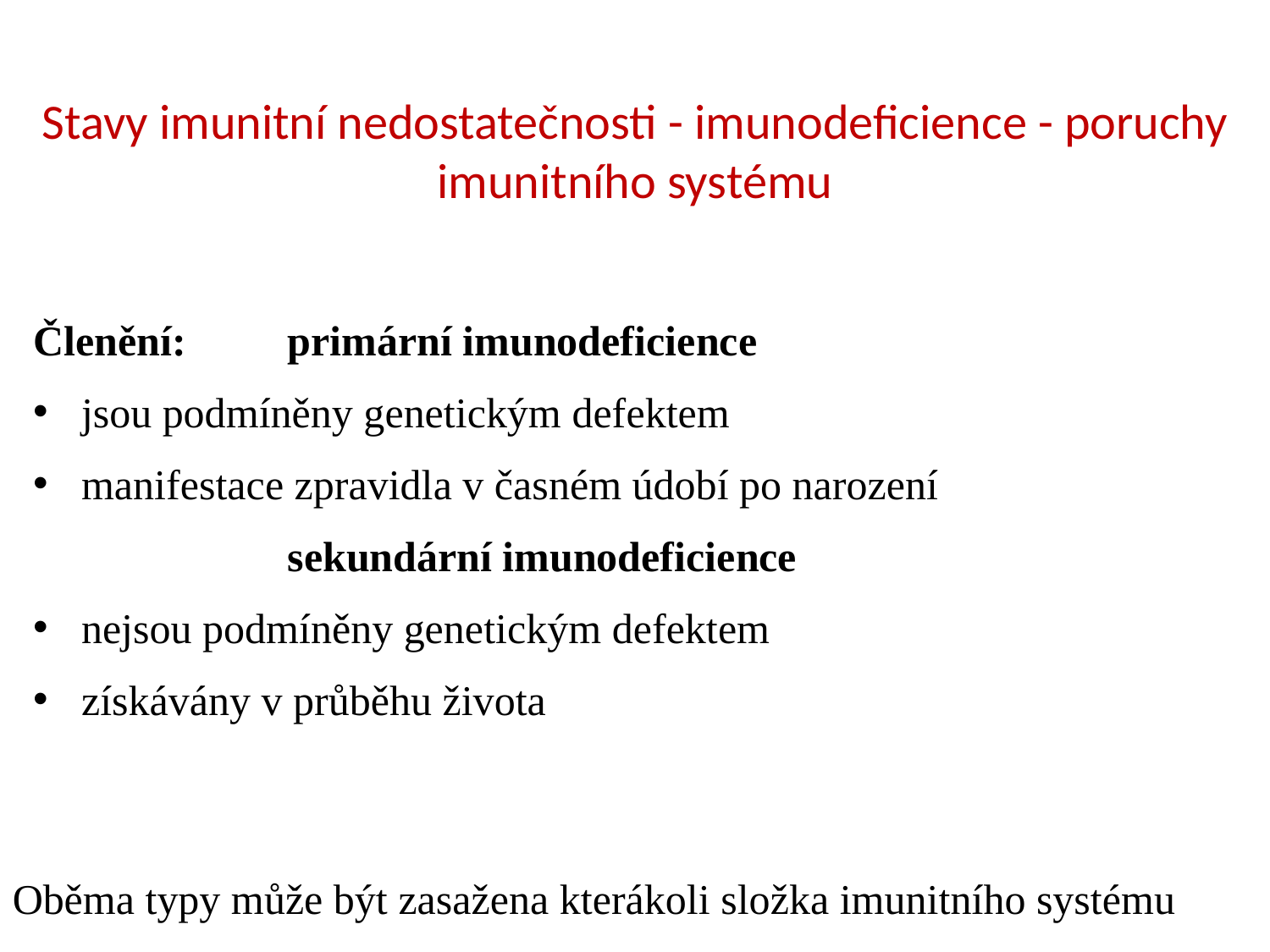

Stavy imunitní nedostatečnosti - imunodeficience - poruchy imunitního systému

Členění:	primární imunodeficience
jsou podmíněny genetickým defektem
manifestace zpravidla v časném údobí po narození
		sekundární imunodeficience
nejsou podmíněny genetickým defektem
získávány v průběhu života

Oběma typy může být zasažena kterákoli složka imunitního systému